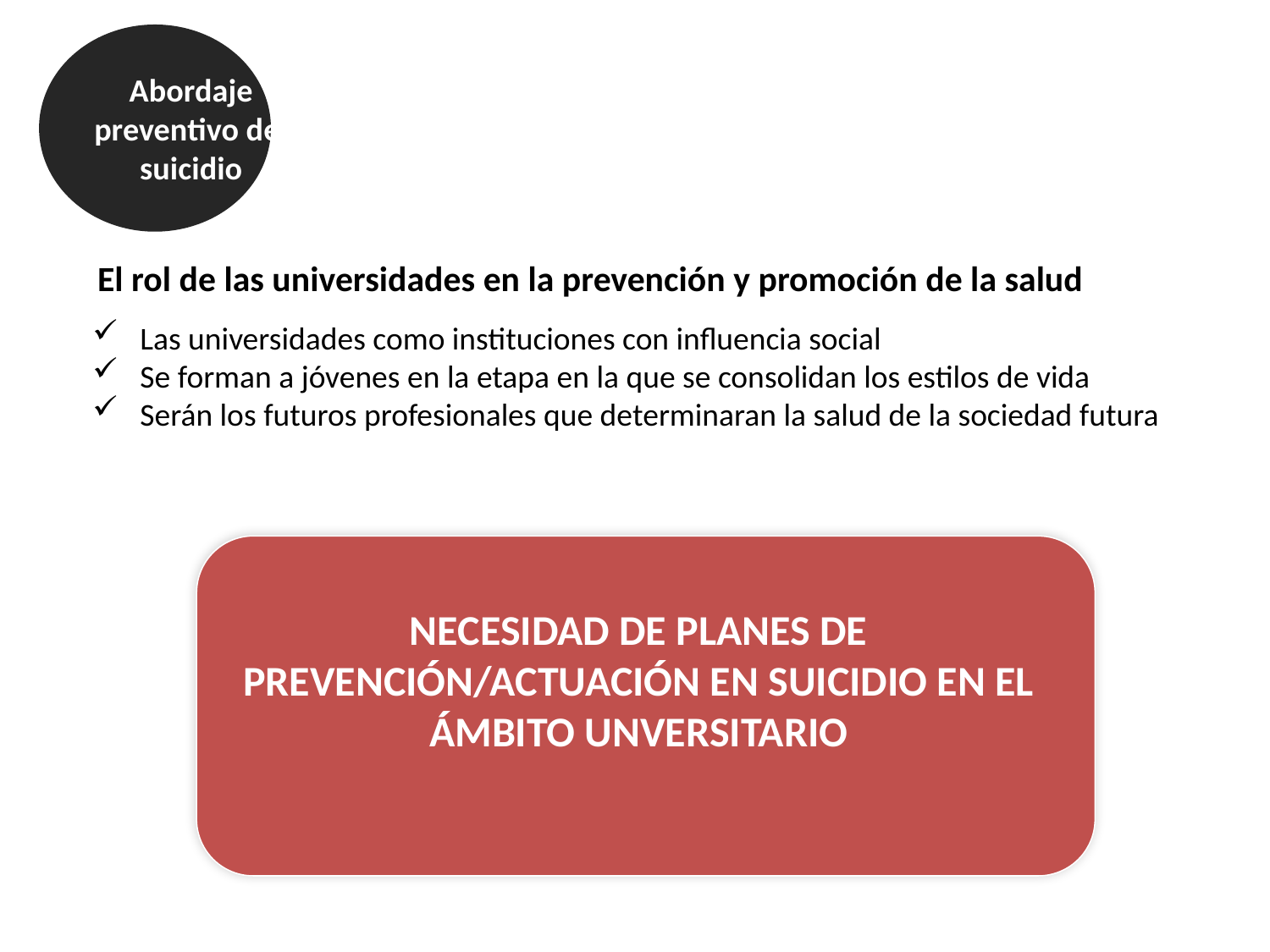

Abordaje
preventivo del
suicidio
# El rol de las universidades en la prevención y promoción de la salud
Las universidades como instituciones con influencia social
Se forman a jóvenes en la etapa en la que se consolidan los estilos de vida
Serán los futuros profesionales que determinaran la salud de la sociedad futura

NECESIDAD DE PLANES DE PREVENCIÓN/ACTUACIÓN EN SUICIDIO EN EL ÁMBITO UNVERSITARIO